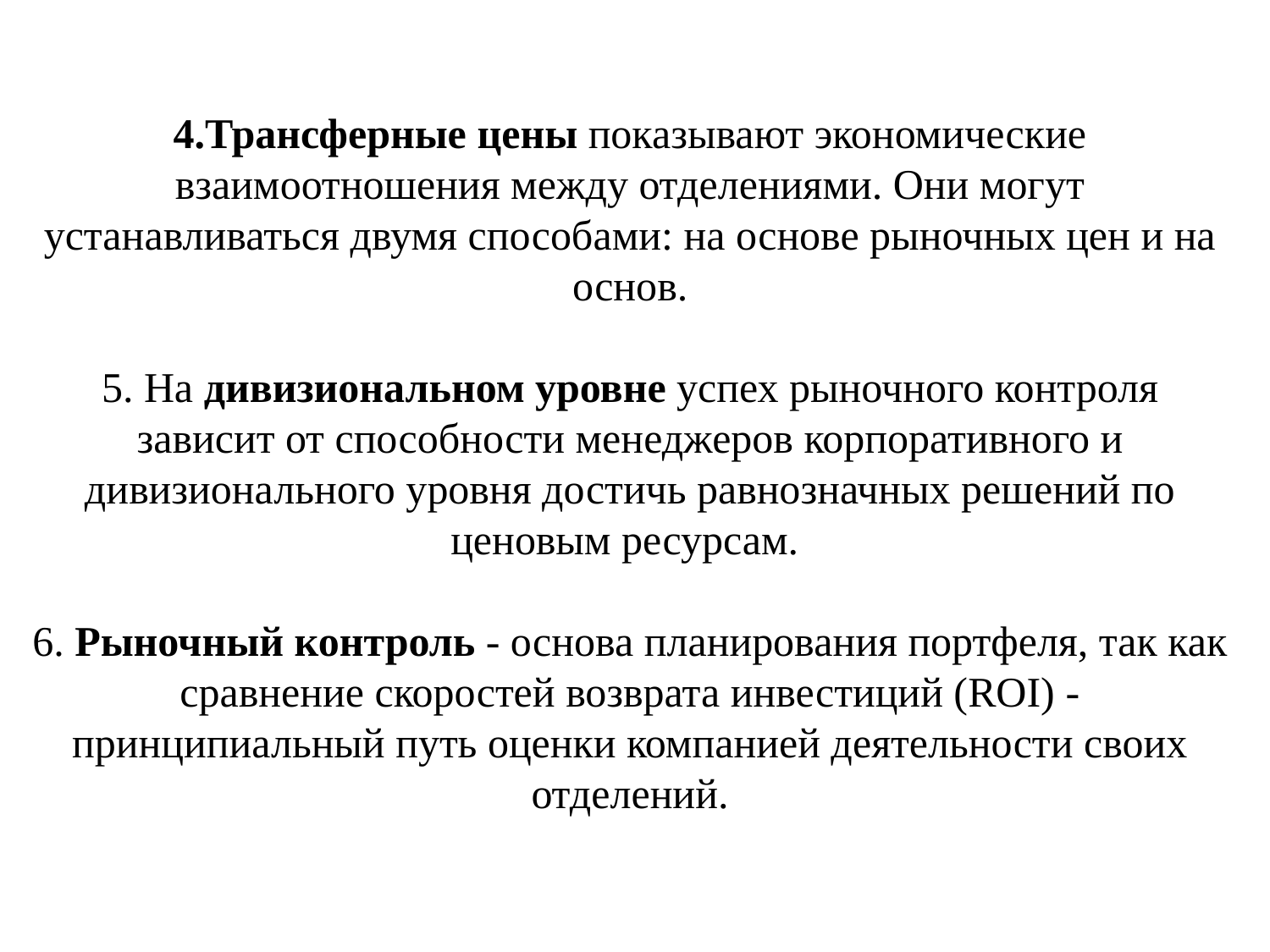

# 4.Трансферные цены показывают экономические взаимоотношения между отделениями. Они могут устанавливаться двумя способами: на основе рыночных цен и на основ. 5. На дивизиональном уровне успех рыночного контроля зависит от способности менеджеров корпоративного и дивизионального уровня достичь равнозначных решений по ценовым ресурсам. 6. Рыночный контроль - основа планирования портфеля, так как сравнение скоростей возврата инвестиций (ROI) - принципиальный путь оценки компанией деятельности своих отделений.